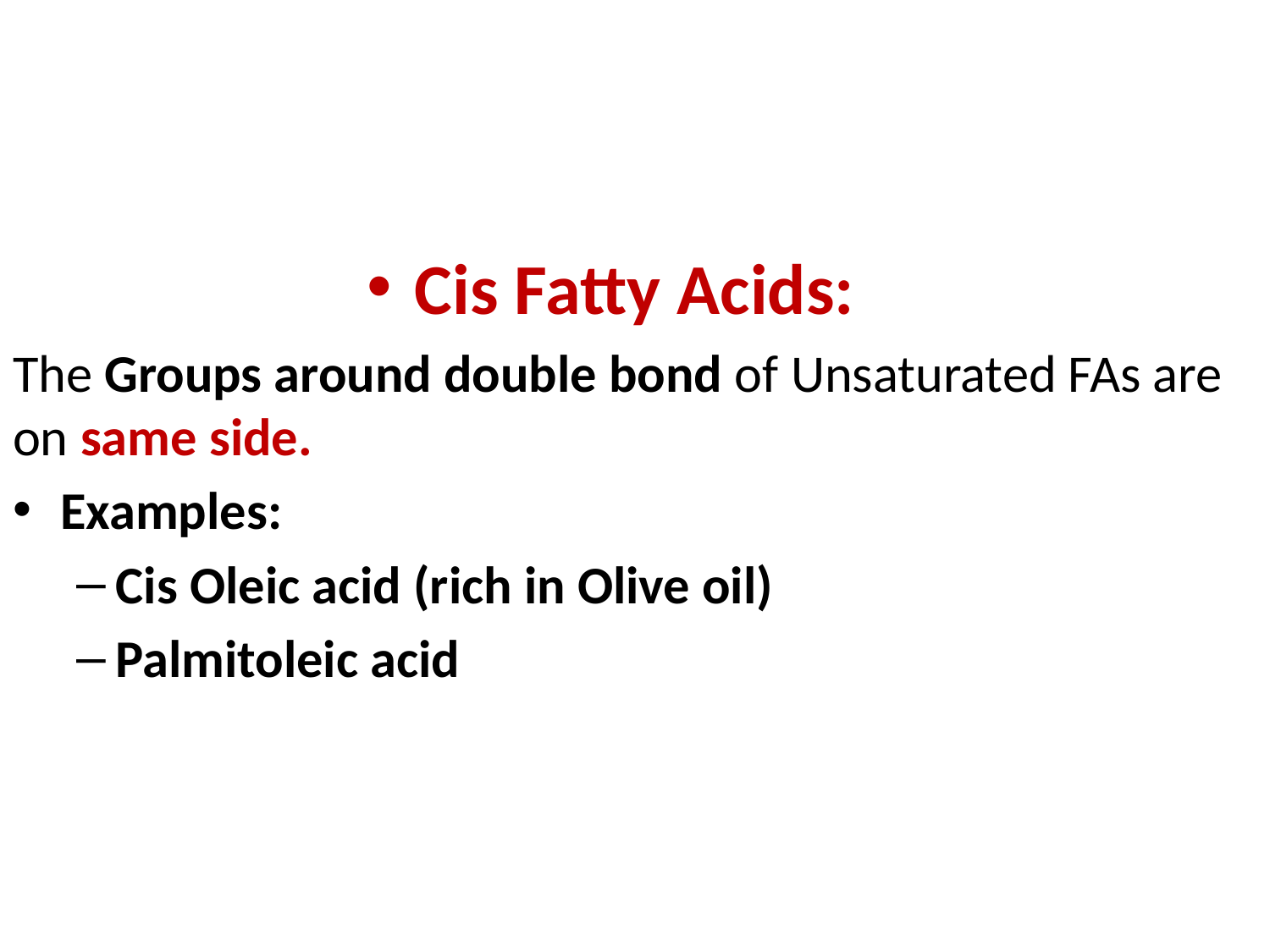

Cis Fatty Acids:
The Groups around double bond of Unsaturated FAs are on same side.
Examples:
Cis Oleic acid (rich in Olive oil)
Palmitoleic acid